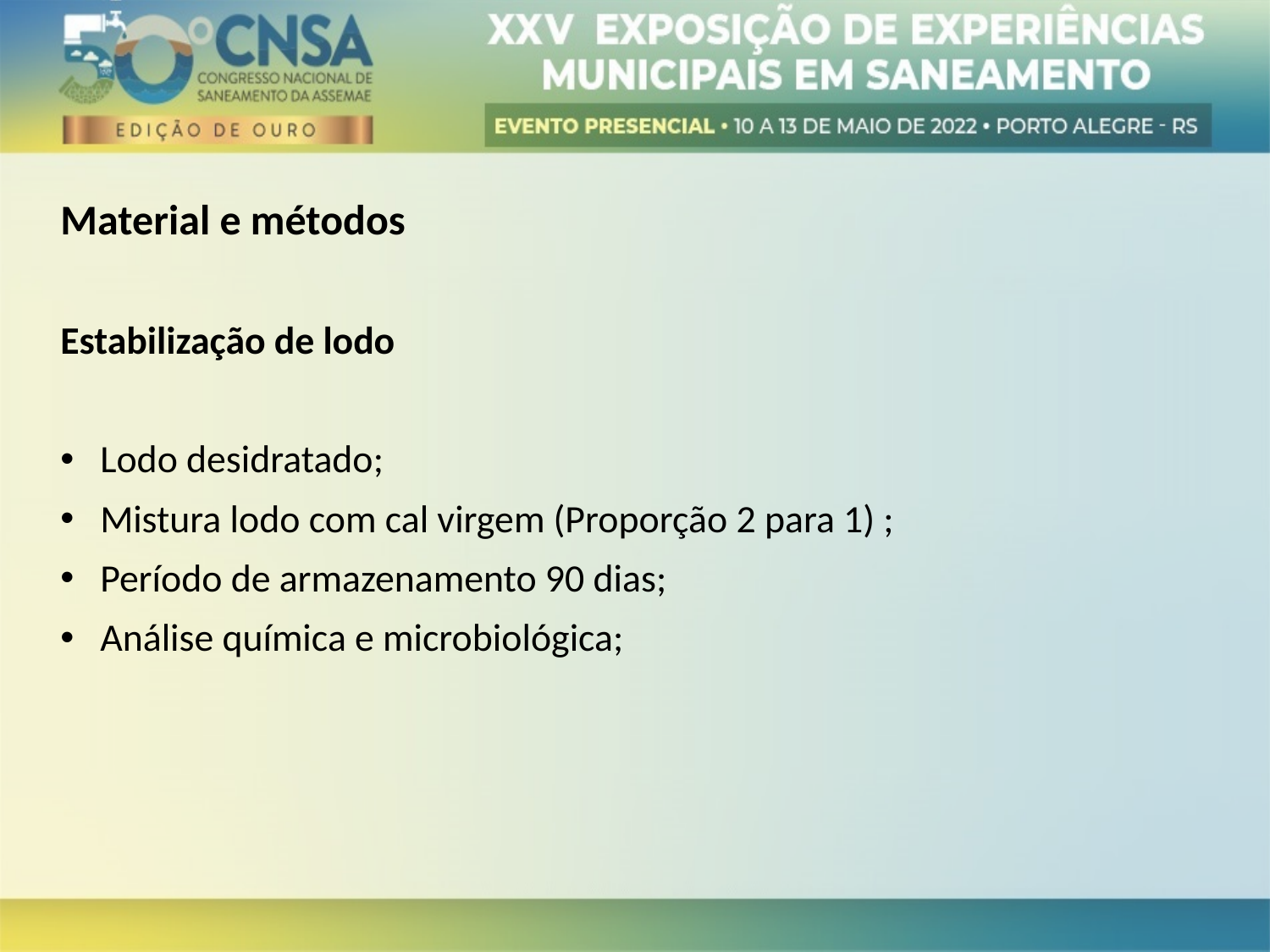

Material e métodos

Estabilização de lodo

Lodo desidratado;
Mistura lodo com cal virgem (Proporção 2 para 1) ;
Período de armazenamento 90 dias;
Análise química e microbiológica;